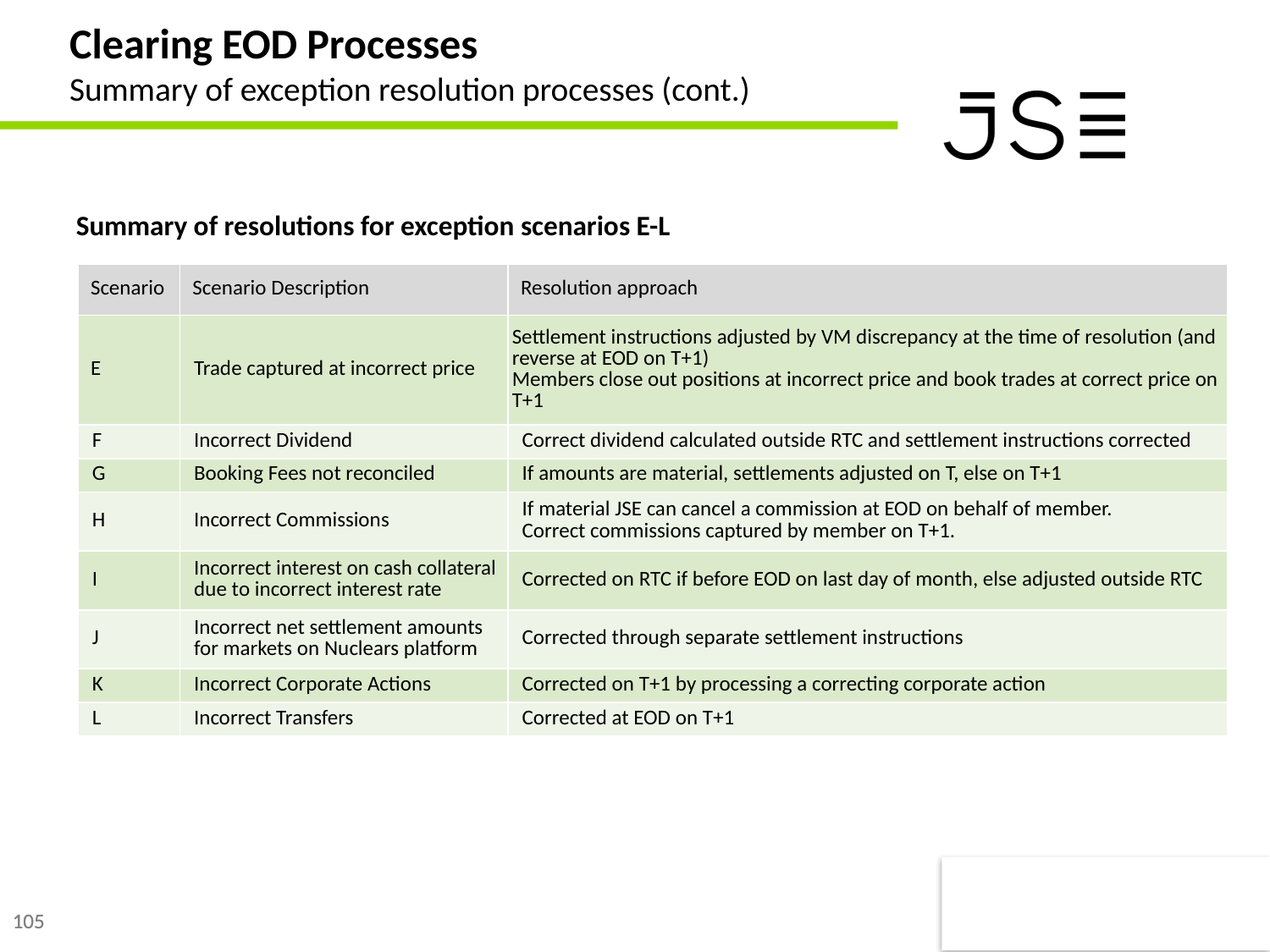

# Clearing EOD Processes Summary of exception resolution processes (cont.)
Summary of resolutions for exception scenarios E-L
| Scenario | Scenario Description | Resolution approach |
| --- | --- | --- |
| E | Trade captured at incorrect price | Settlement instructions adjusted by VM discrepancy at the time of resolution (and reverse at EOD on T+1) Members close out positions at incorrect price and book trades at correct price on T+1 |
| F | Incorrect Dividend | Correct dividend calculated outside RTC and settlement instructions corrected |
| G | Booking Fees not reconciled | If amounts are material, settlements adjusted on T, else on T+1 |
| H | Incorrect Commissions | If material JSE can cancel a commission at EOD on behalf of member. Correct commissions captured by member on T+1. |
| I | Incorrect interest on cash collateral due to incorrect interest rate | Corrected on RTC if before EOD on last day of month, else adjusted outside RTC |
| J | Incorrect net settlement amounts for markets on Nuclears platform | Corrected through separate settlement instructions |
| K | Incorrect Corporate Actions | Corrected on T+1 by processing a correcting corporate action |
| L | Incorrect Transfers | Corrected at EOD on T+1 |